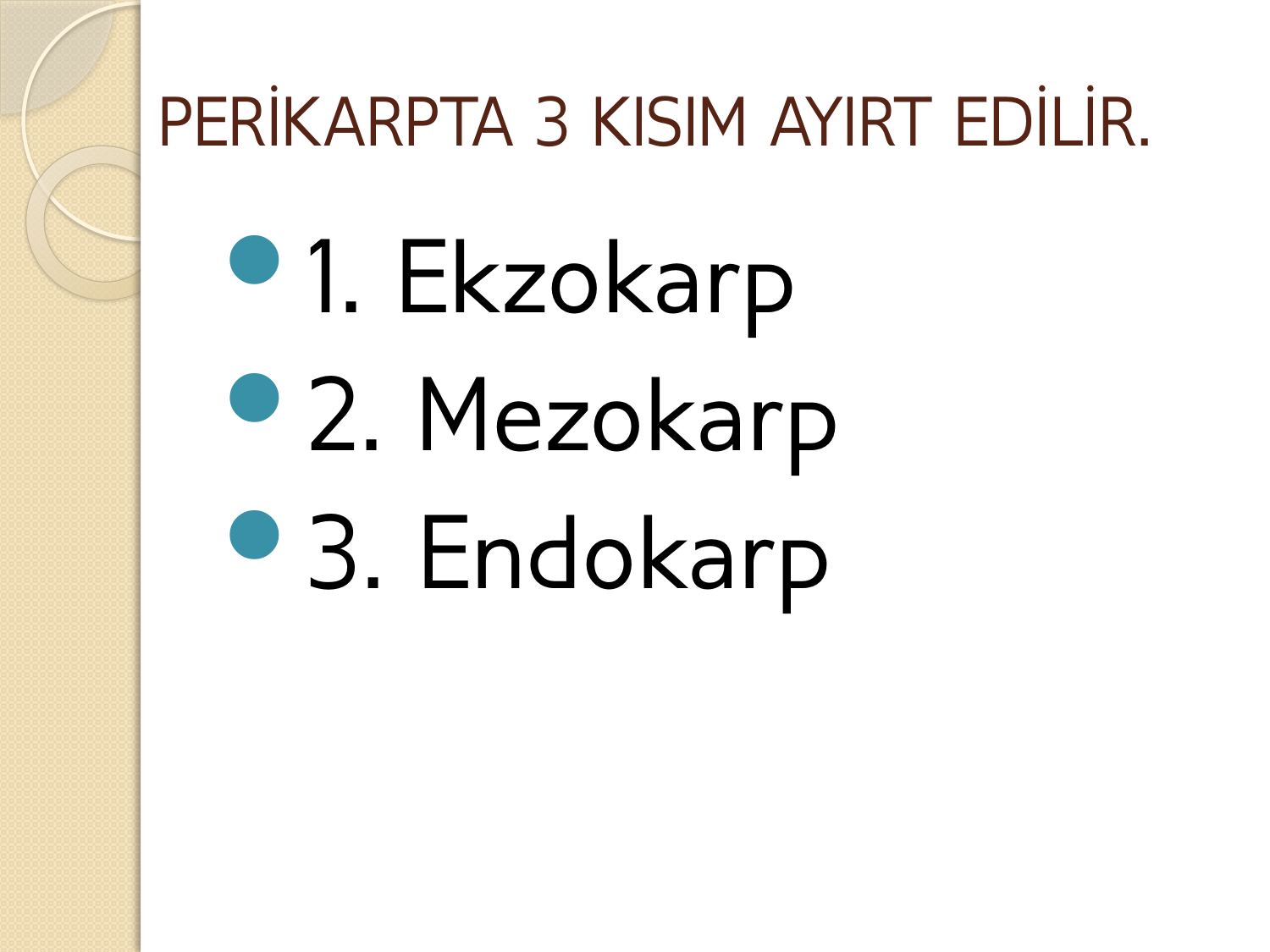

# PERİKARPTA 3 KISIM AYIRT EDİLİR.
1. Ekzokarp
2. Mezokarp
3. Endokarp